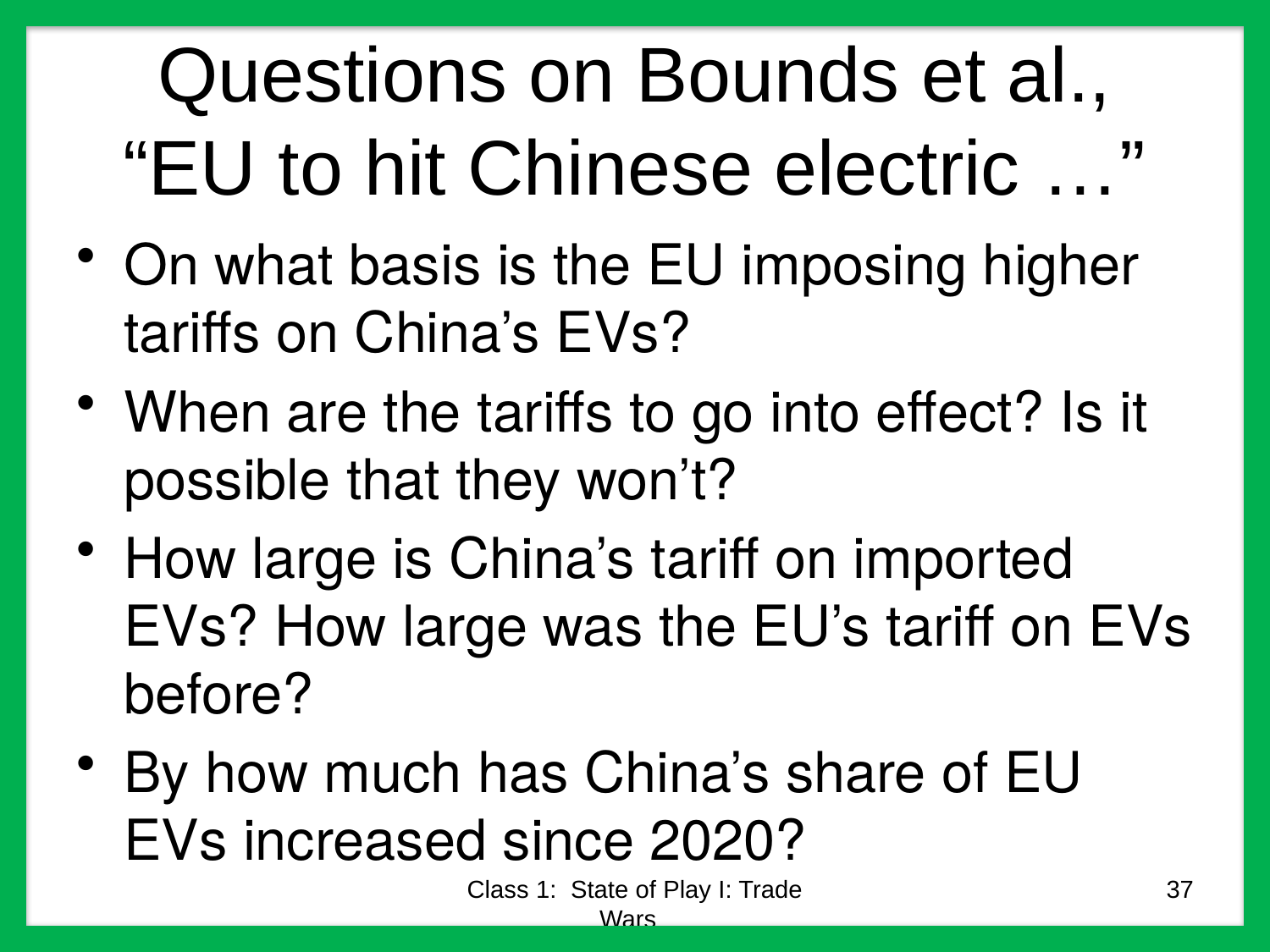

# Questions on Bounds et al., “EU to hit Chinese electric …”
On what basis is the EU imposing higher tariffs on China’s EVs?
When are the tariffs to go into effect? Is it possible that they won’t?
How large is China’s tariff on imported EVs? How large was the EU’s tariff on EVs before?
By how much has China’s share of EU EVs increased since 2020?
Class 1:  State of Play I: Trade Wars
37